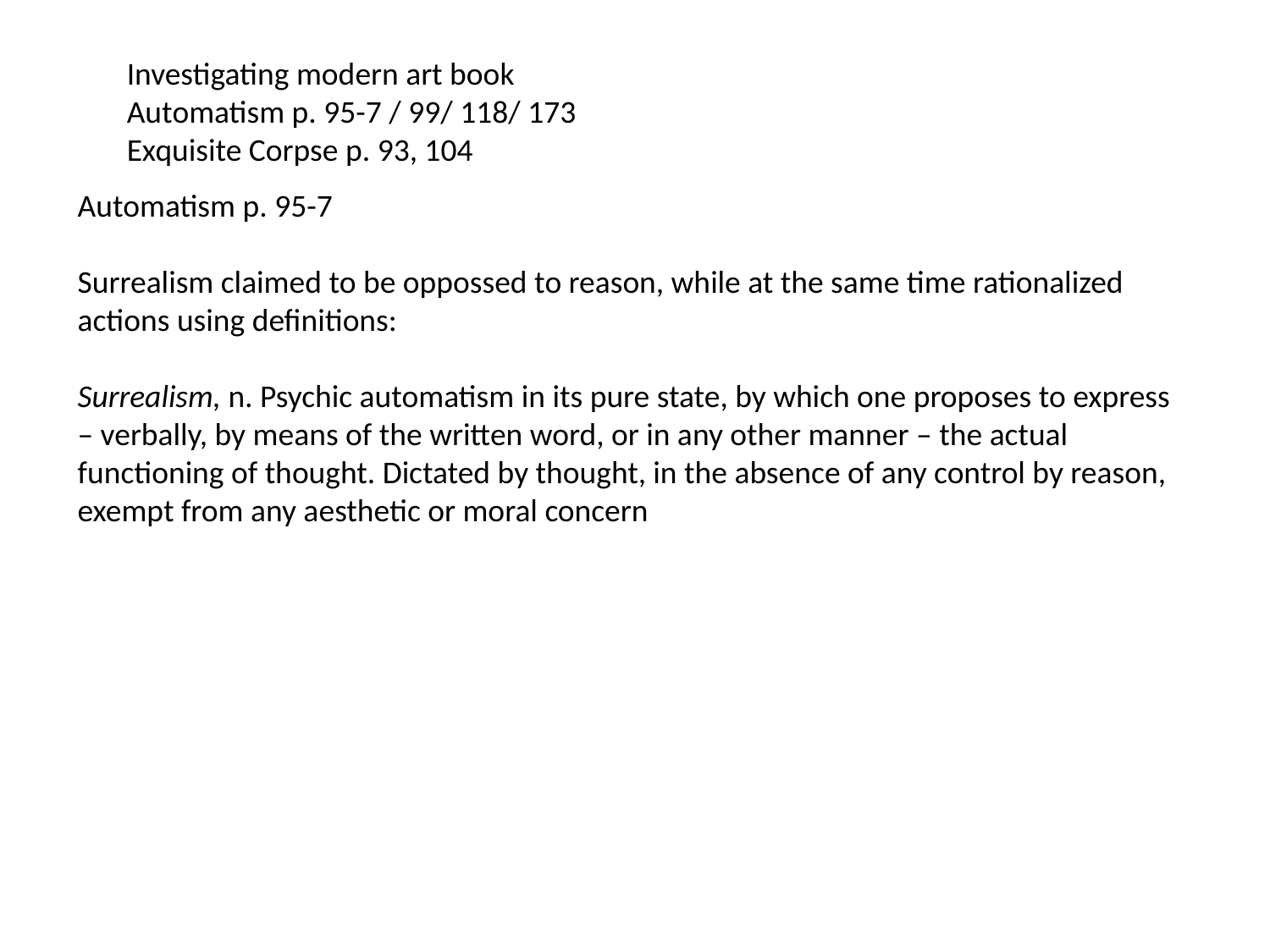

Investigating modern art book
Automatism p. 95-7 / 99/ 118/ 173
Exquisite Corpse p. 93, 104
Automatism p. 95-7

Surrealism claimed to be oppossed to reason, while at the same time rationalized actions using definitions:

Surrealism, n. Psychic automatism in its pure state, by which one proposes to express – verbally, by means of the written word, or in any other manner – the actual functioning of thought. Dictated by thought, in the absence of any control by reason, exempt from any aesthetic or moral concern